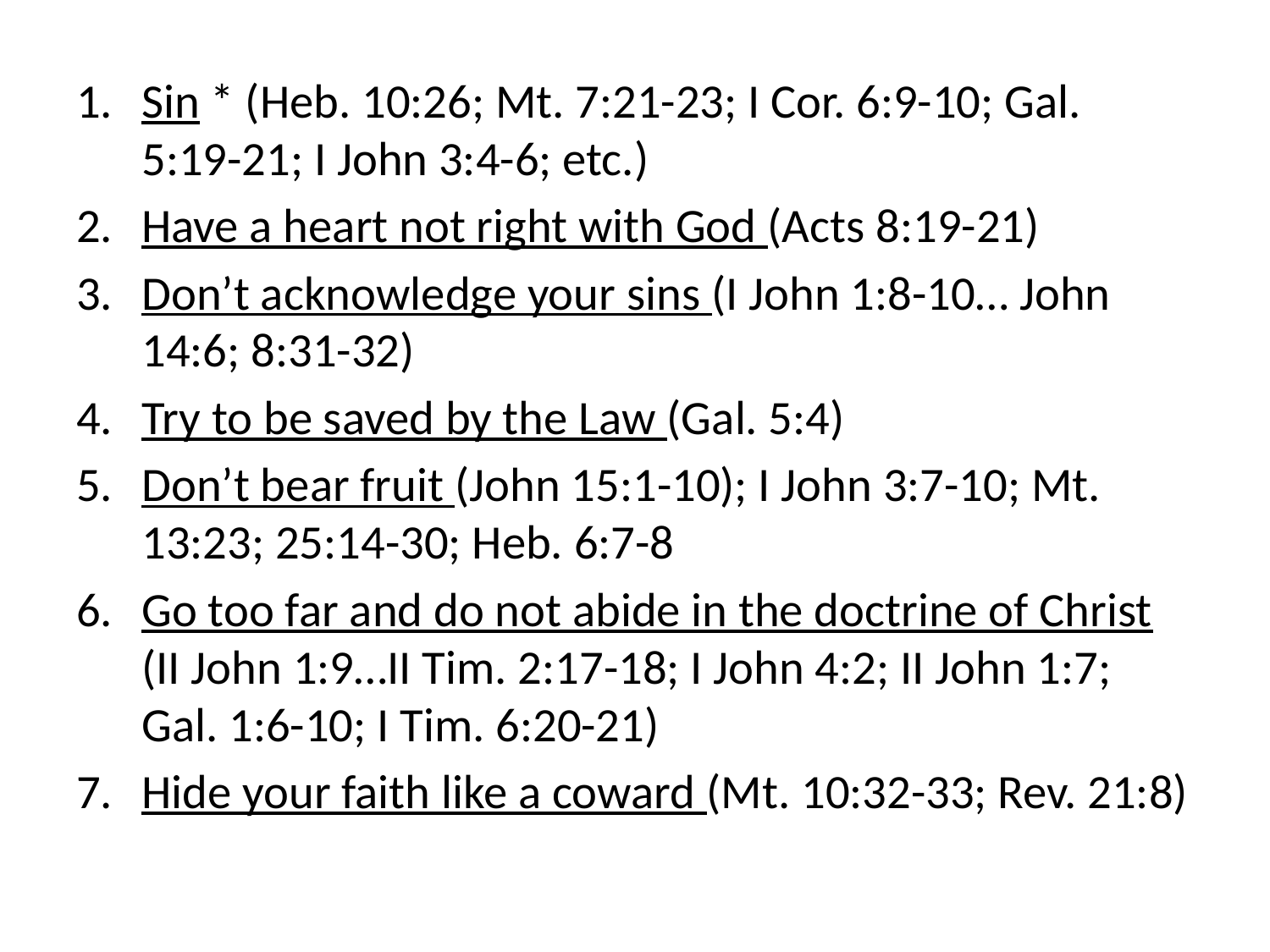

Sin * (Heb. 10:26; Mt. 7:21-23; I Cor. 6:9-10; Gal. 5:19-21; I John 3:4-6; etc.)
Have a heart not right with God (Acts 8:19-21)
Don’t acknowledge your sins (I John 1:8-10… John 14:6; 8:31-32)
Try to be saved by the Law (Gal. 5:4)
Don’t bear fruit (John 15:1-10); I John 3:7-10; Mt. 13:23; 25:14-30; Heb. 6:7-8
Go too far and do not abide in the doctrine of Christ (II John 1:9…II Tim. 2:17-18; I John 4:2; II John 1:7; Gal. 1:6-10; I Tim. 6:20-21)
Hide your faith like a coward (Mt. 10:32-33; Rev. 21:8)